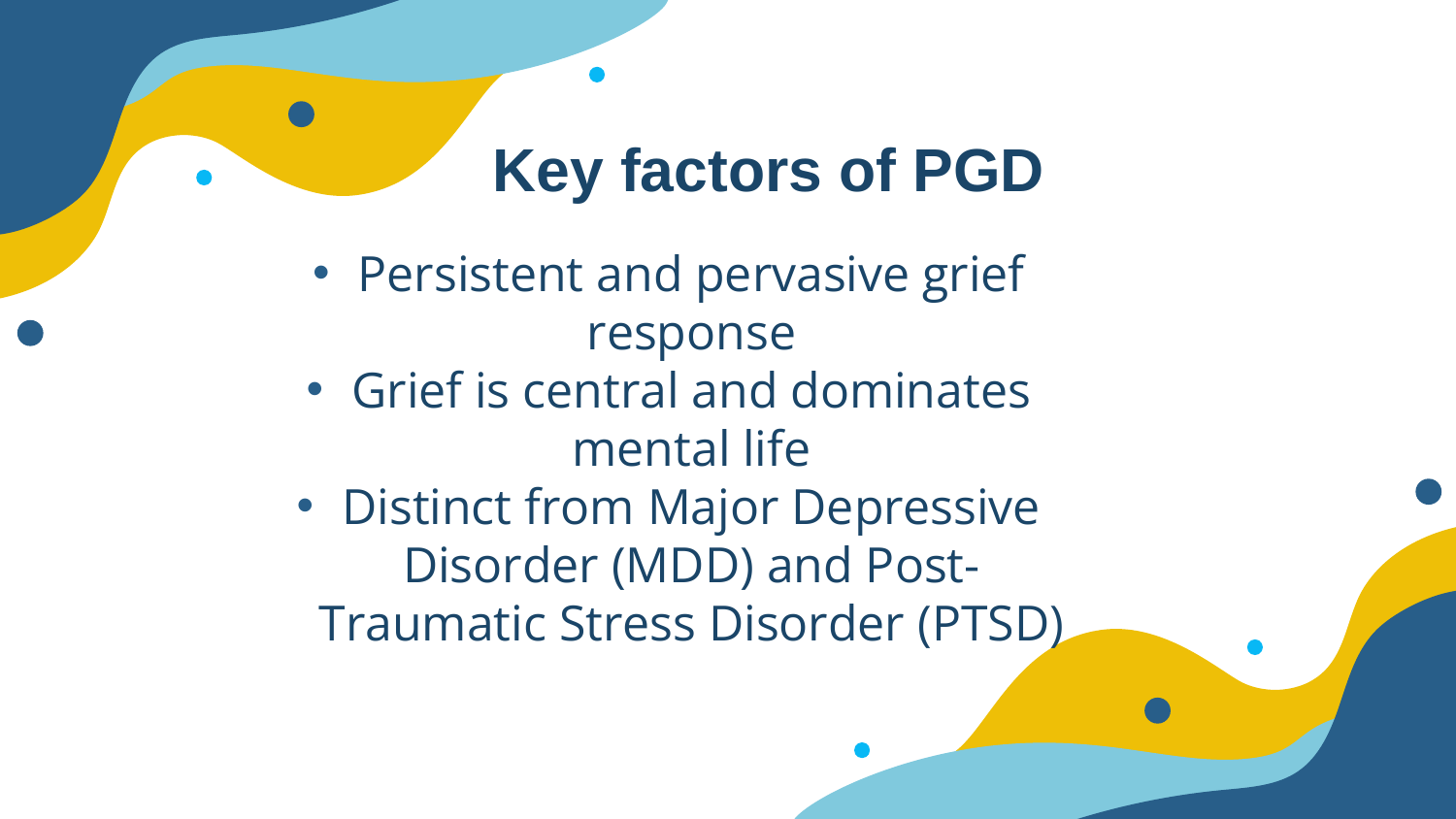

# Key factors of PGD
Persistent and pervasive grief response
Grief is central and dominates mental life
Distinct from Major Depressive Disorder (MDD) and Post-Traumatic Stress Disorder (PTSD)